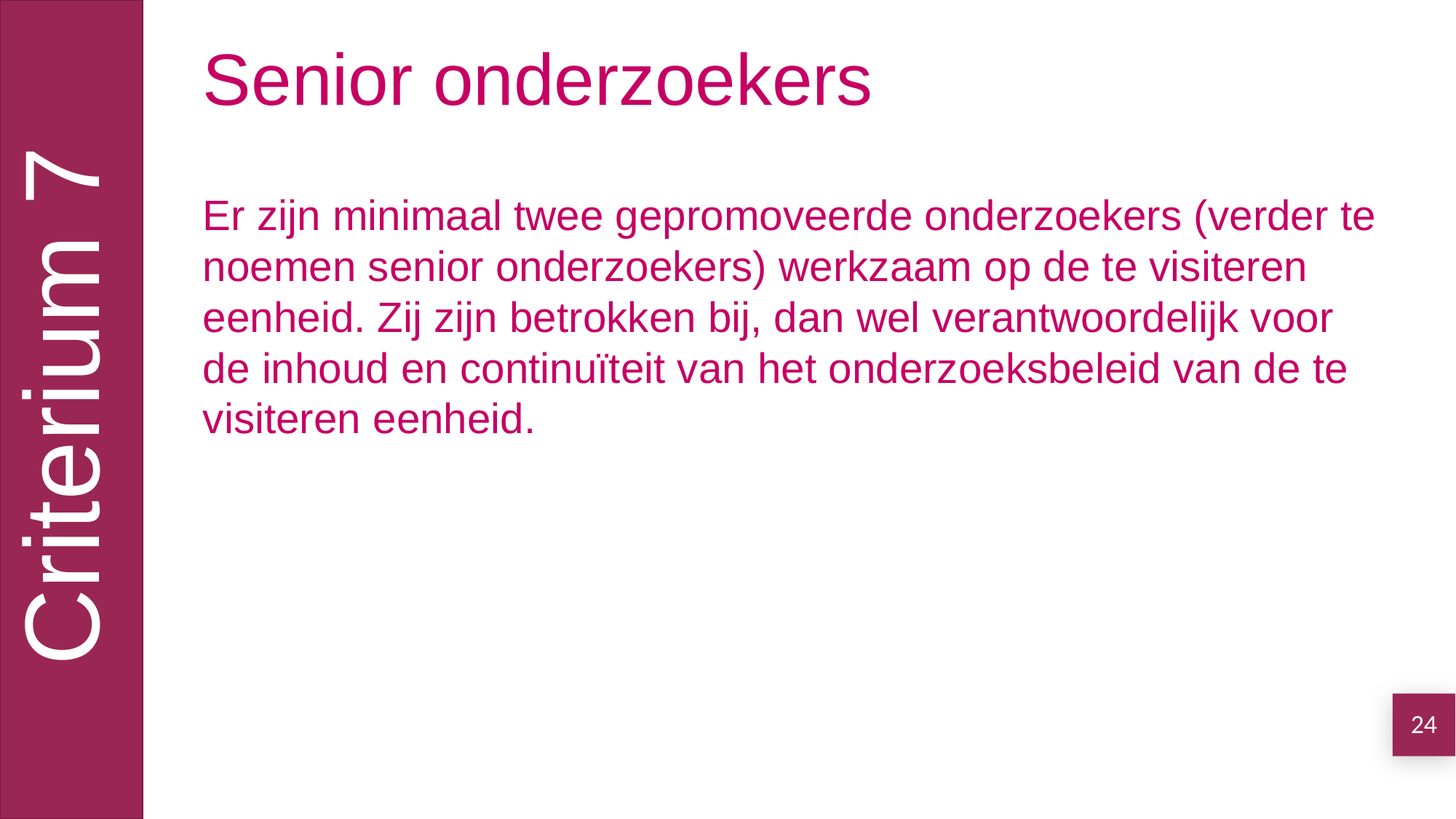

Criterium 7

Senior onderzoekers

Er zijn minimaal twee gepromoveerde onderzoekers (verder te noemen senior onderzoekers) werkzaam op de te visiteren eenheid. Zij zijn betrokken bij, dan wel verantwoordelijk voor de inhoud en continuïteit van het onderzoeksbeleid van de te visiteren eenheid.